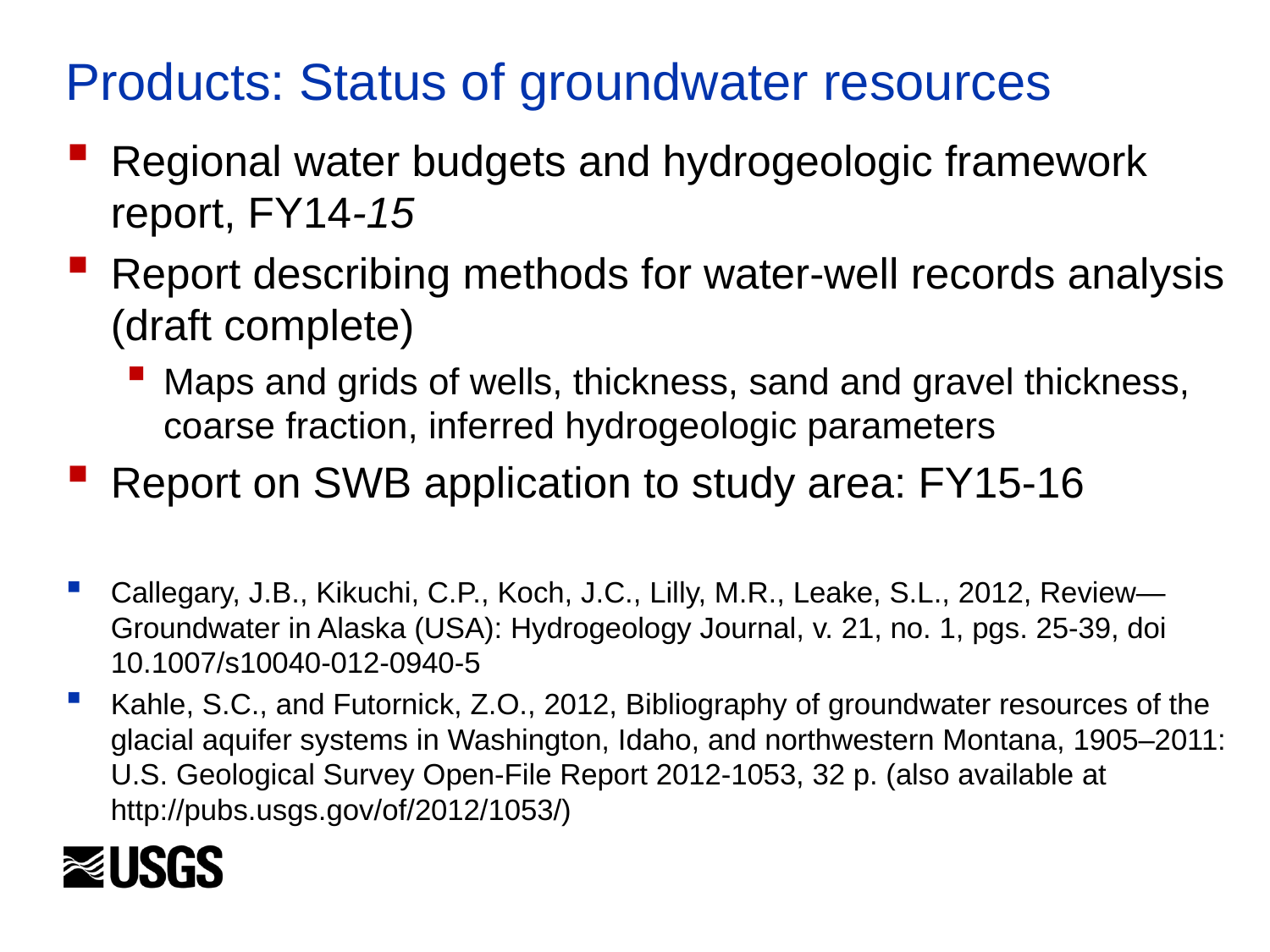

# Products: Status of groundwater resources
Regional water budgets and hydrogeologic framework report, FY14-15
Report describing methods for water-well records analysis (draft complete)
Maps and grids of wells, thickness, sand and gravel thickness, coarse fraction, inferred hydrogeologic parameters
Report on SWB application to study area: FY15-16

Callegary, J.B., Kikuchi, C.P., Koch, J.C., Lilly, M.R., Leake, S.L., 2012, Review—Groundwater in Alaska (USA): Hydrogeology Journal, v. 21, no. 1, pgs. 25-39, doi 10.1007/s10040-012-0940-5
Kahle, S.C., and Futornick, Z.O., 2012, Bibliography of groundwater resources of the glacial aquifer systems in Washington, Idaho, and northwestern Montana, 1905–2011: U.S. Geological Survey Open-File Report 2012-1053, 32 p. (also available at http://pubs.usgs.gov/of/2012/1053/)